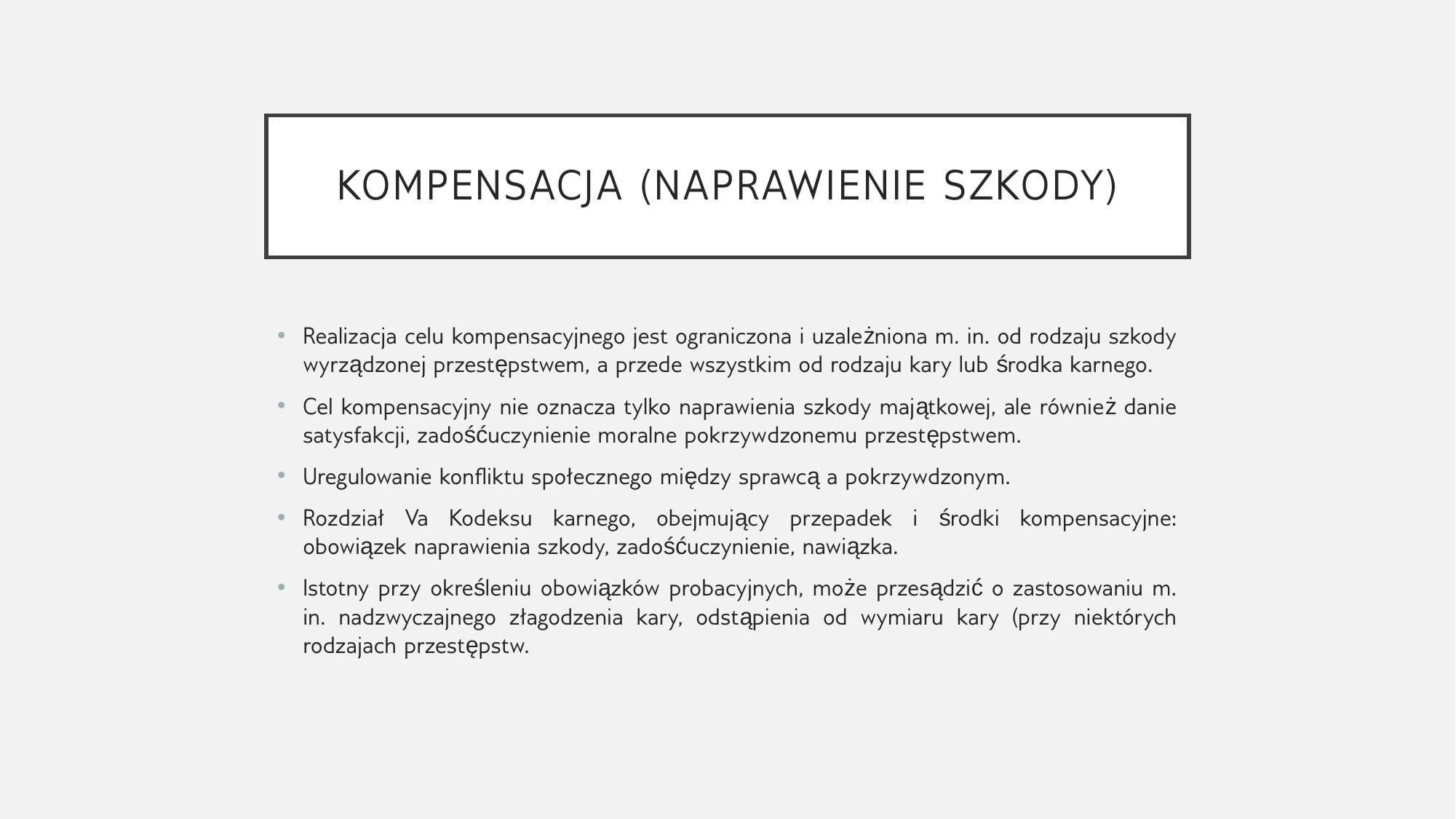

# kOMPENSACJA (naprawienie szkody)
Realizacja celu kompensacyjnego jest ograniczona i uzależniona m. in. od rodzaju szkody wyrządzonej przestępstwem, a przede wszystkim od rodzaju kary lub środka karnego.
Cel kompensacyjny nie oznacza tylko naprawienia szkody majątkowej, ale również danie satysfakcji, zadośćuczynienie moralne pokrzywdzonemu przestępstwem.
Uregulowanie konfliktu społecznego między sprawcą a pokrzywdzonym.
Rozdział Va Kodeksu karnego, obejmujący przepadek i środki kompensacyjne: obowiązek naprawienia szkody, zadośćuczynienie, nawiązka.
Istotny przy określeniu obowiązków probacyjnych, może przesądzić o zastosowaniu m. in. nadzwyczajnego złagodzenia kary, odstąpienia od wymiaru kary (przy niektórych rodzajach przestępstw.